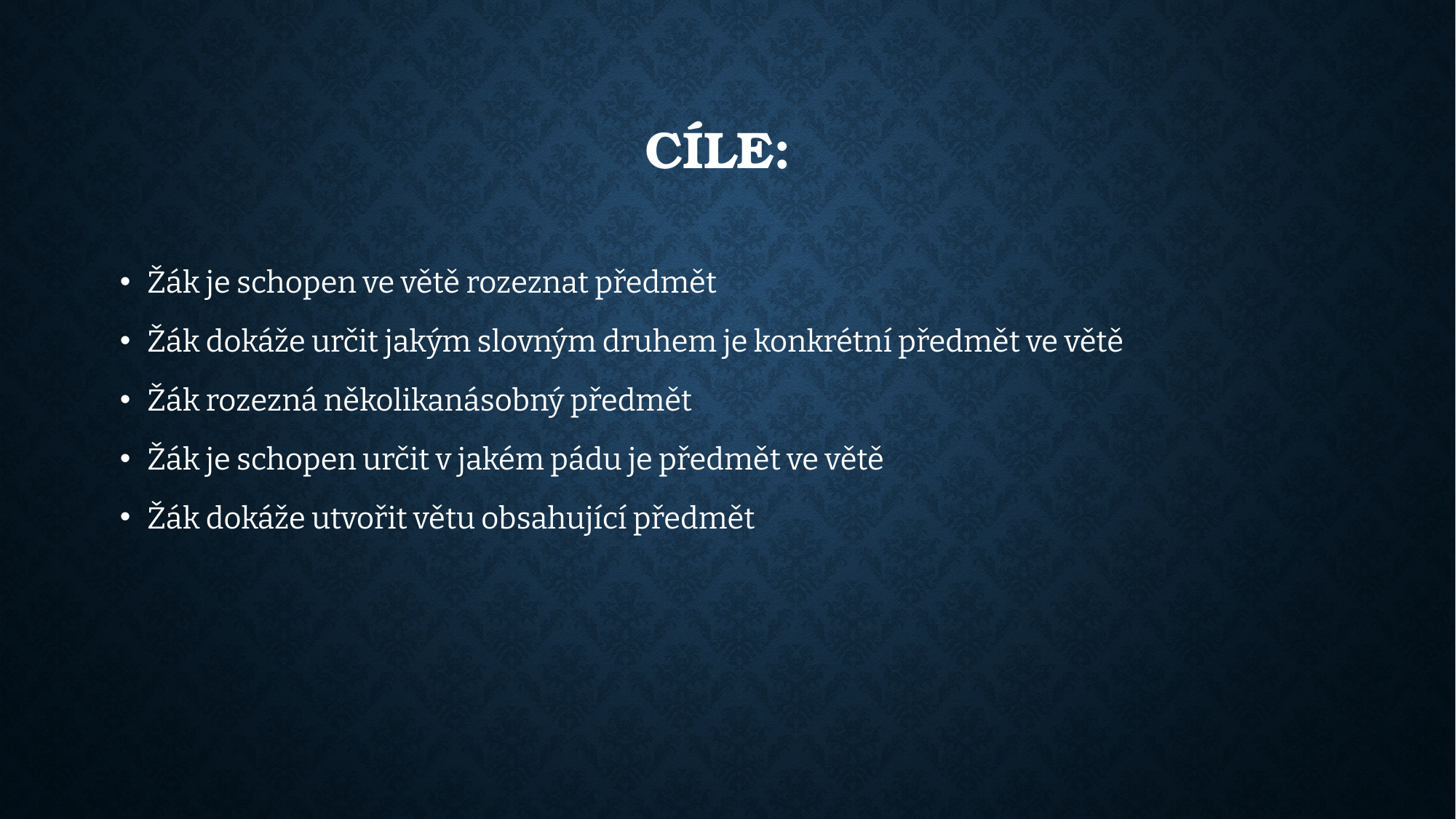

# Cíle:
Žák je schopen ve větě rozeznat předmět
Žák dokáže určit jakým slovným druhem je konkrétní předmět ve větě
Žák rozezná několikanásobný předmět
Žák je schopen určit v jakém pádu je předmět ve větě
Žák dokáže utvořit větu obsahující předmět